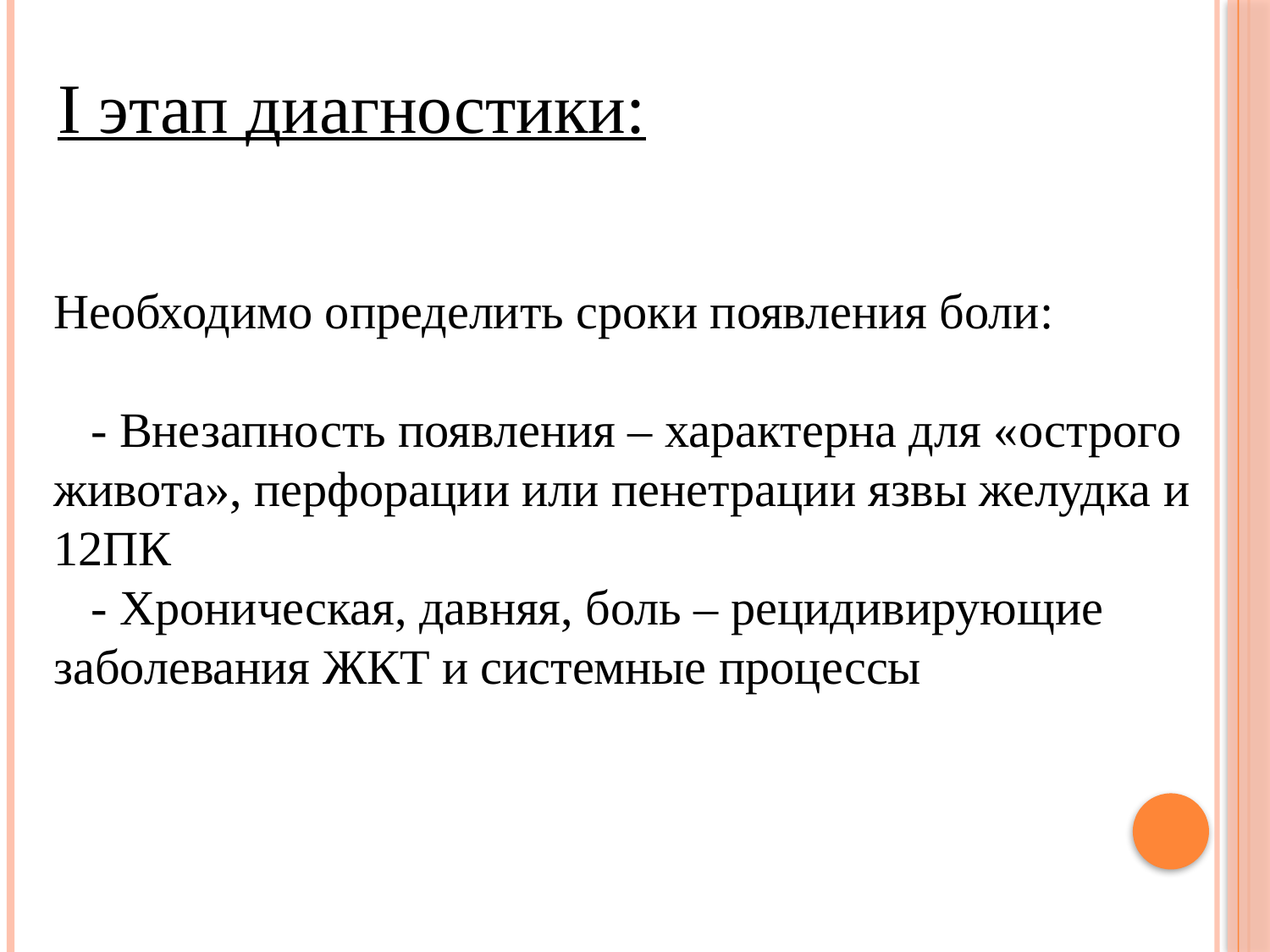

I этап диагностики:
Необходимо определить сроки появления боли:

   - Внезапность появления – характерна для «острого живота», перфорации или пенетрации язвы желудка и 12ПК
   - Хроническая, давняя, боль – рецидивирующие заболевания ЖКТ и системные процессы